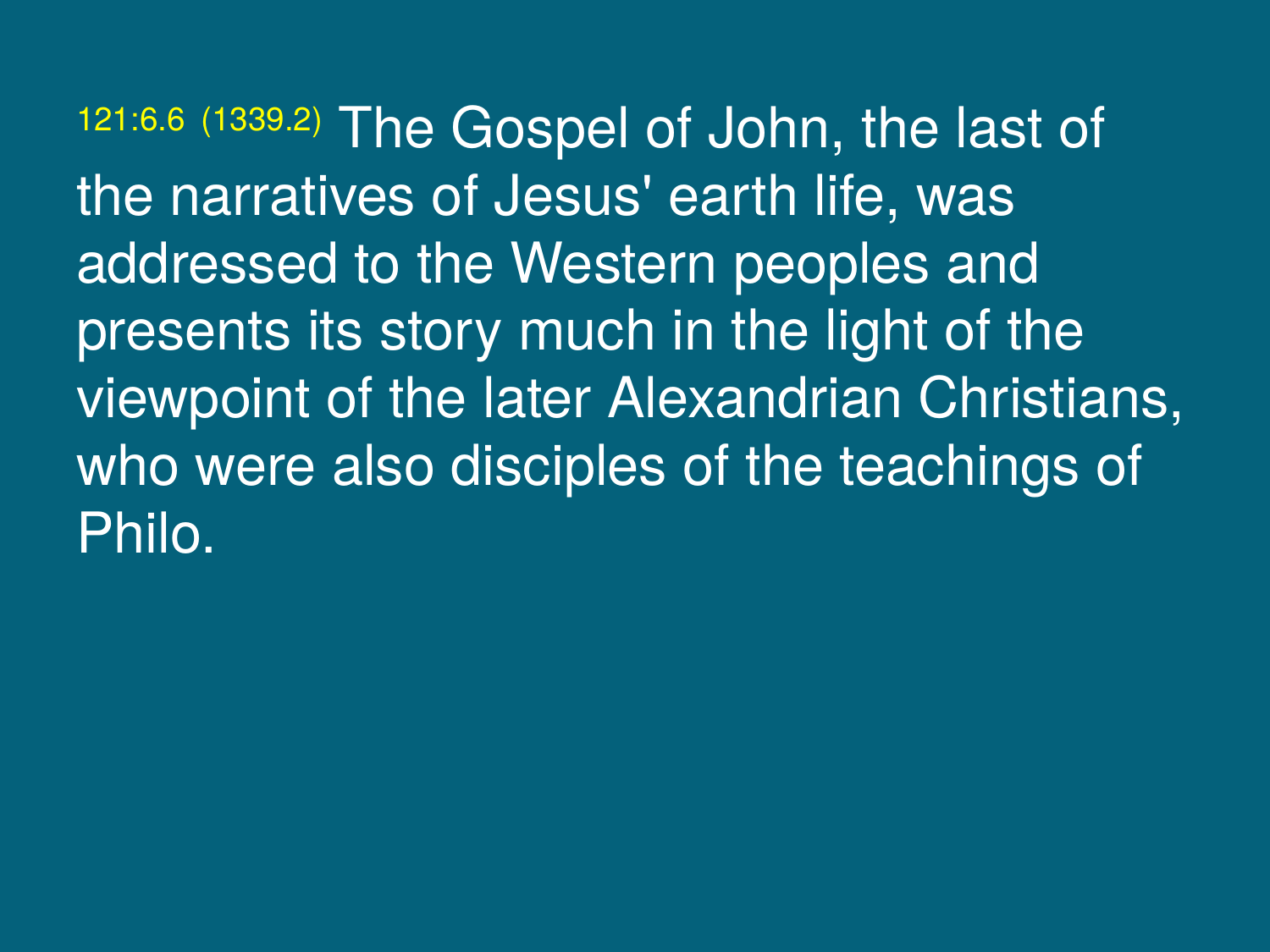

121:6.6 (1339.2) The Gospel of John, the last of the narratives of Jesus' earth life, was addressed to the Western peoples and presents its story much in the light of the viewpoint of the later Alexandrian Christians, who were also disciples of the teachings of Philo.